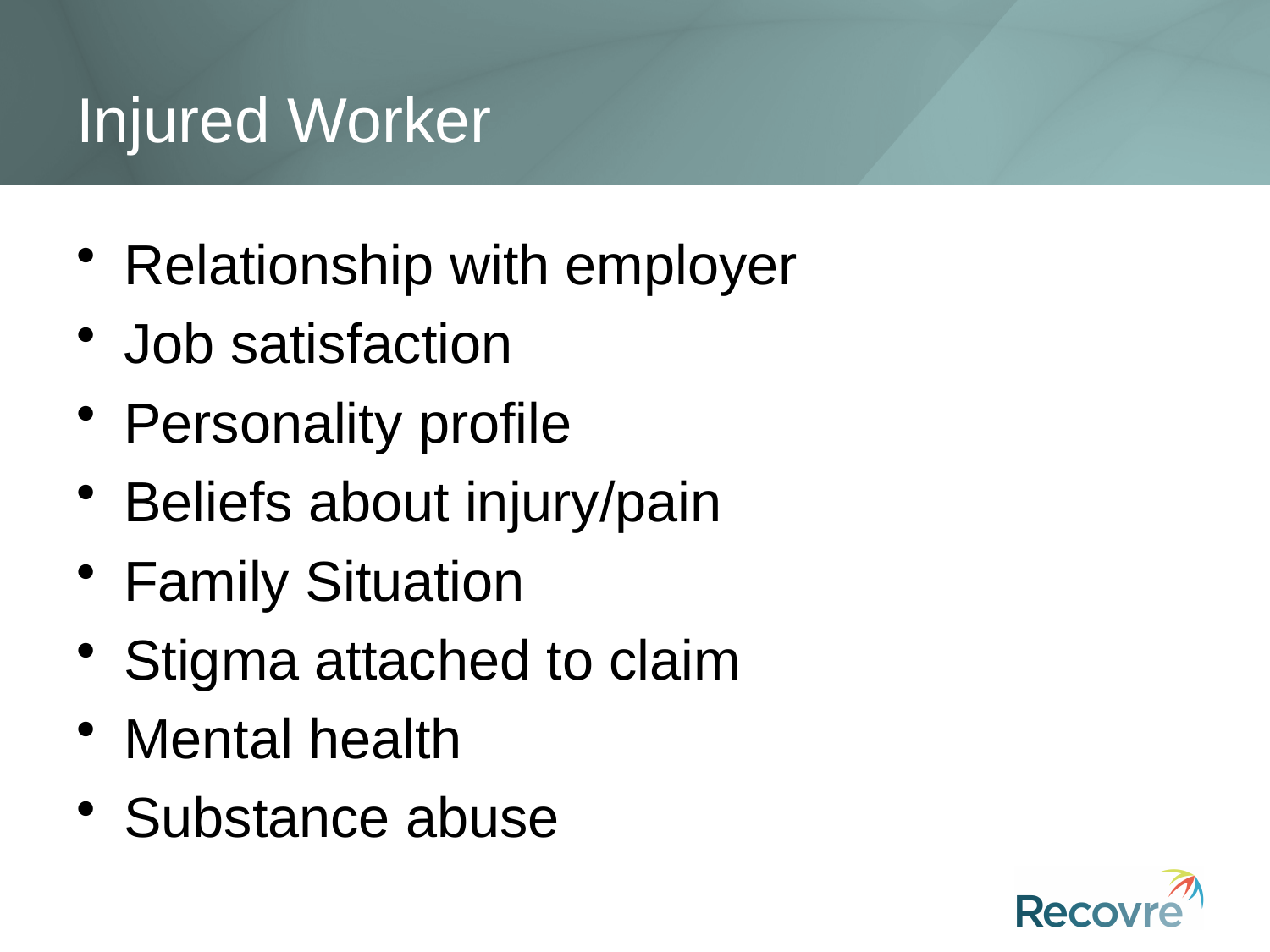

# Injured Worker
Relationship with employer
Job satisfaction
Personality profile
Beliefs about injury/pain
Family Situation
Stigma attached to claim
Mental health
Substance abuse